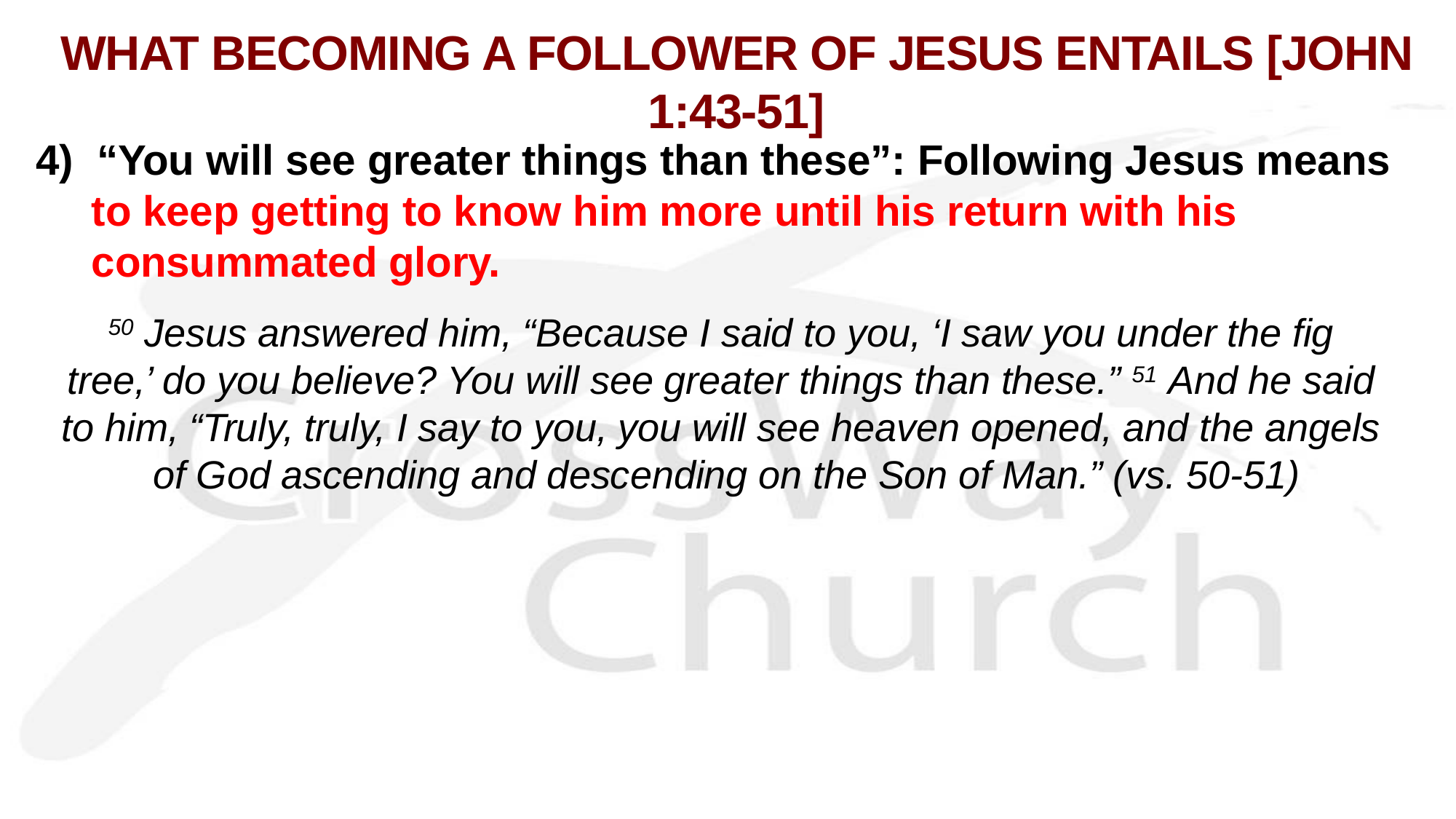

# WHAT BECOMING A FOLLOWER OF JESUS ENTAILS [JOHN 1:43-51]
4)  “You will see greater things than these”: Following Jesus means to keep getting to know him more until his return with his consummated glory.

50 Jesus answered him, “Because I said to you, ‘I saw you under the fig
tree,’ do you believe? You will see greater things than these.” 51 And he said
to him, “Truly, truly, I say to you, you will see heaven opened, and the angels
of God ascending and descending on the Son of Man.” (vs. 50-51)